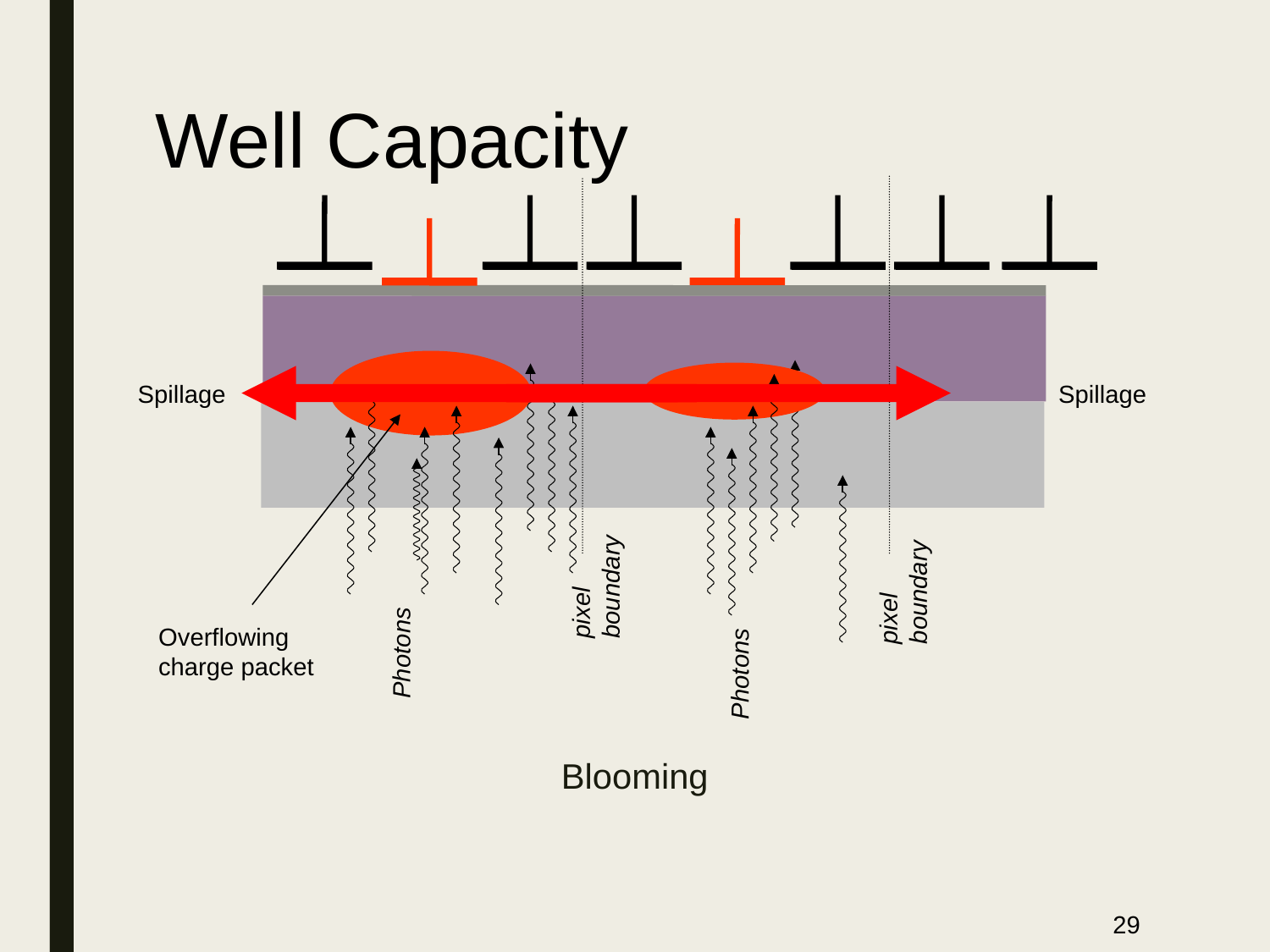

# Well Capacity

Spillage
Spillage

pixel
boundary
pixel
boundary
Overflowing
charge packet
Photons
Photons
Blooming
29